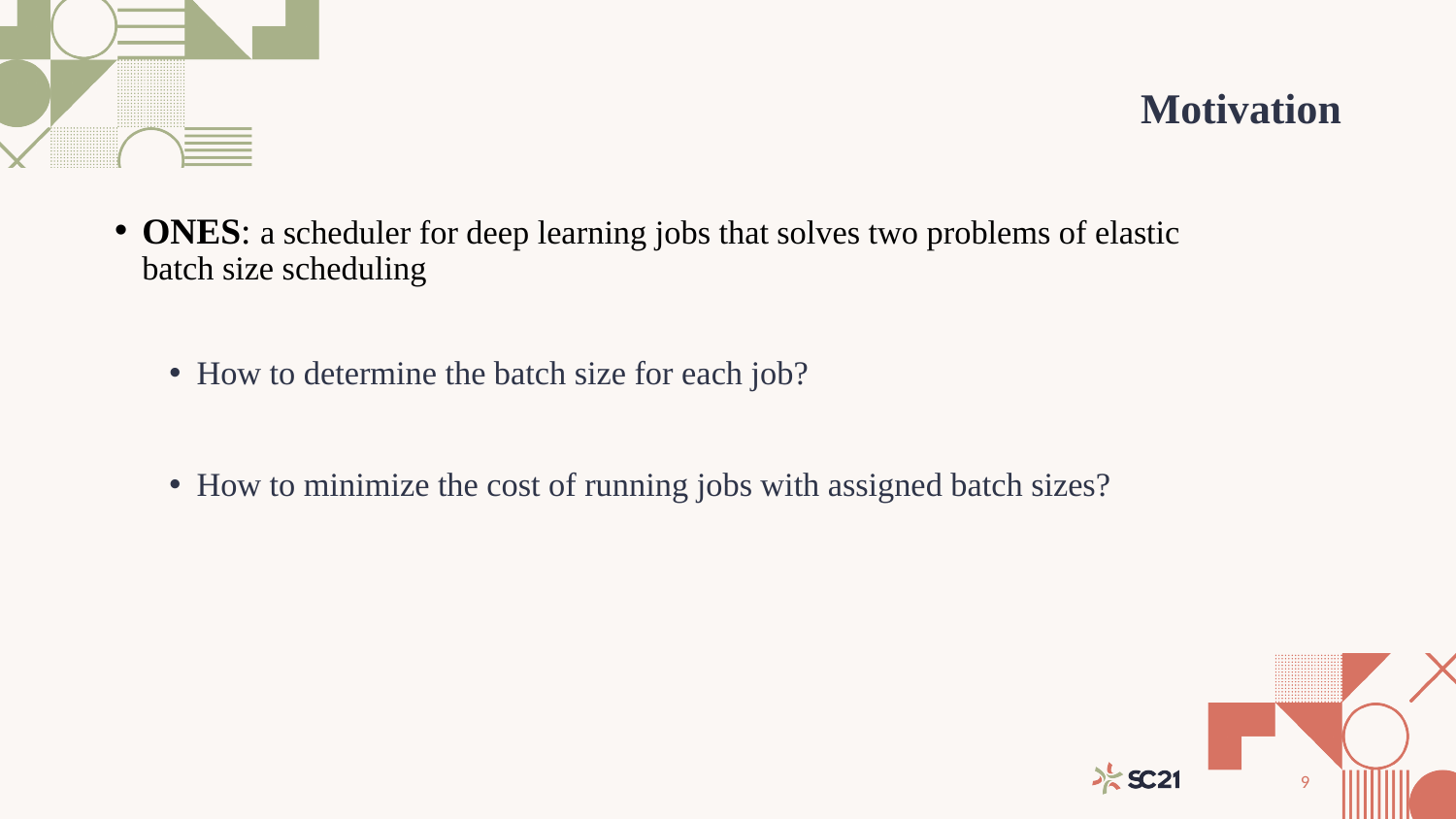

# Motivation
ONES: a scheduler for deep learning jobs that solves two problems of elastic batch size scheduling

How to determine the batch size for each job?

How to minimize the cost of running jobs with assigned batch sizes?

9